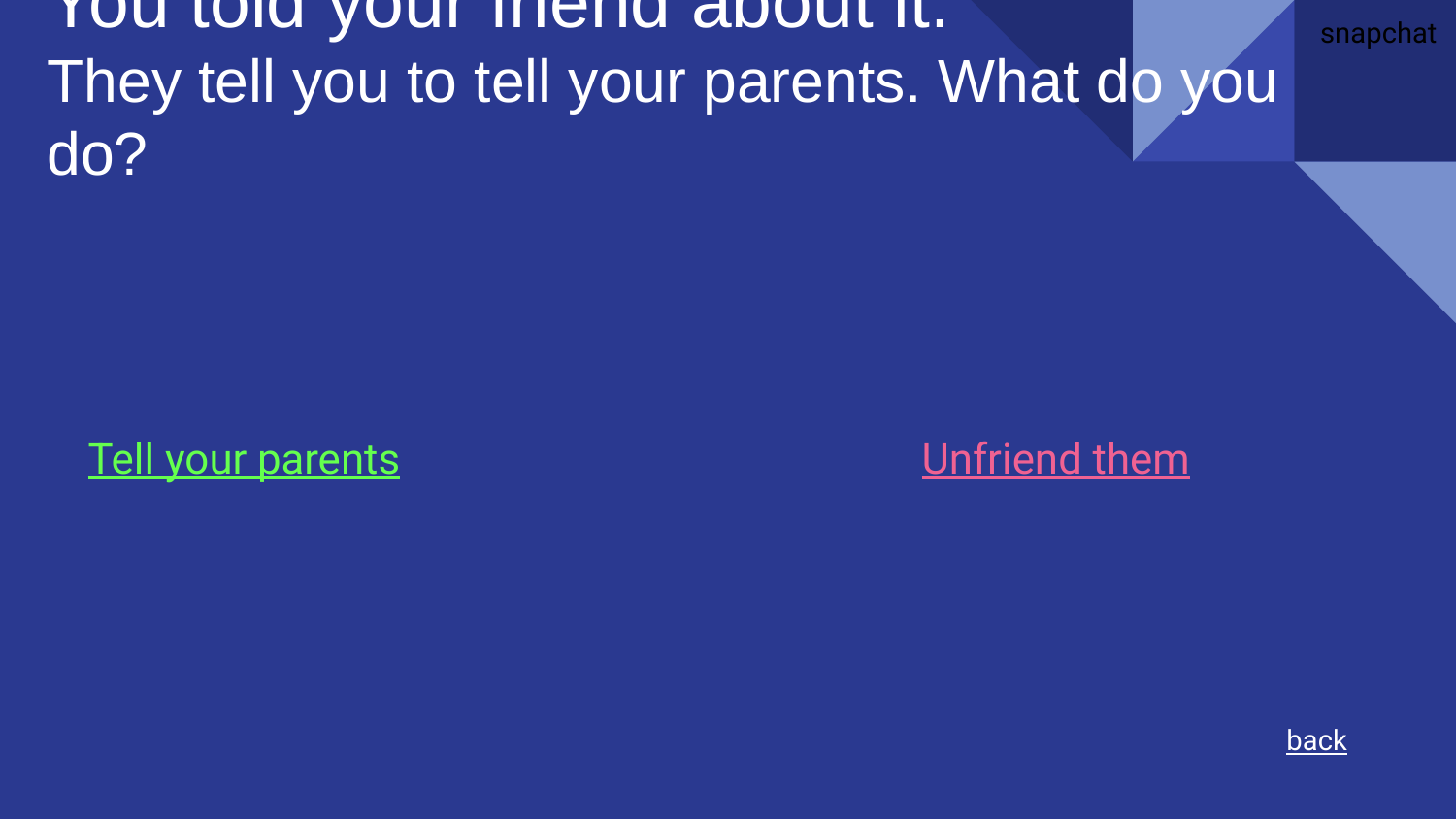

snapchat
# You told your friend about it.
They tell you to tell your parents. What do you do?
Tell your parents                                                  Unfriend them
back